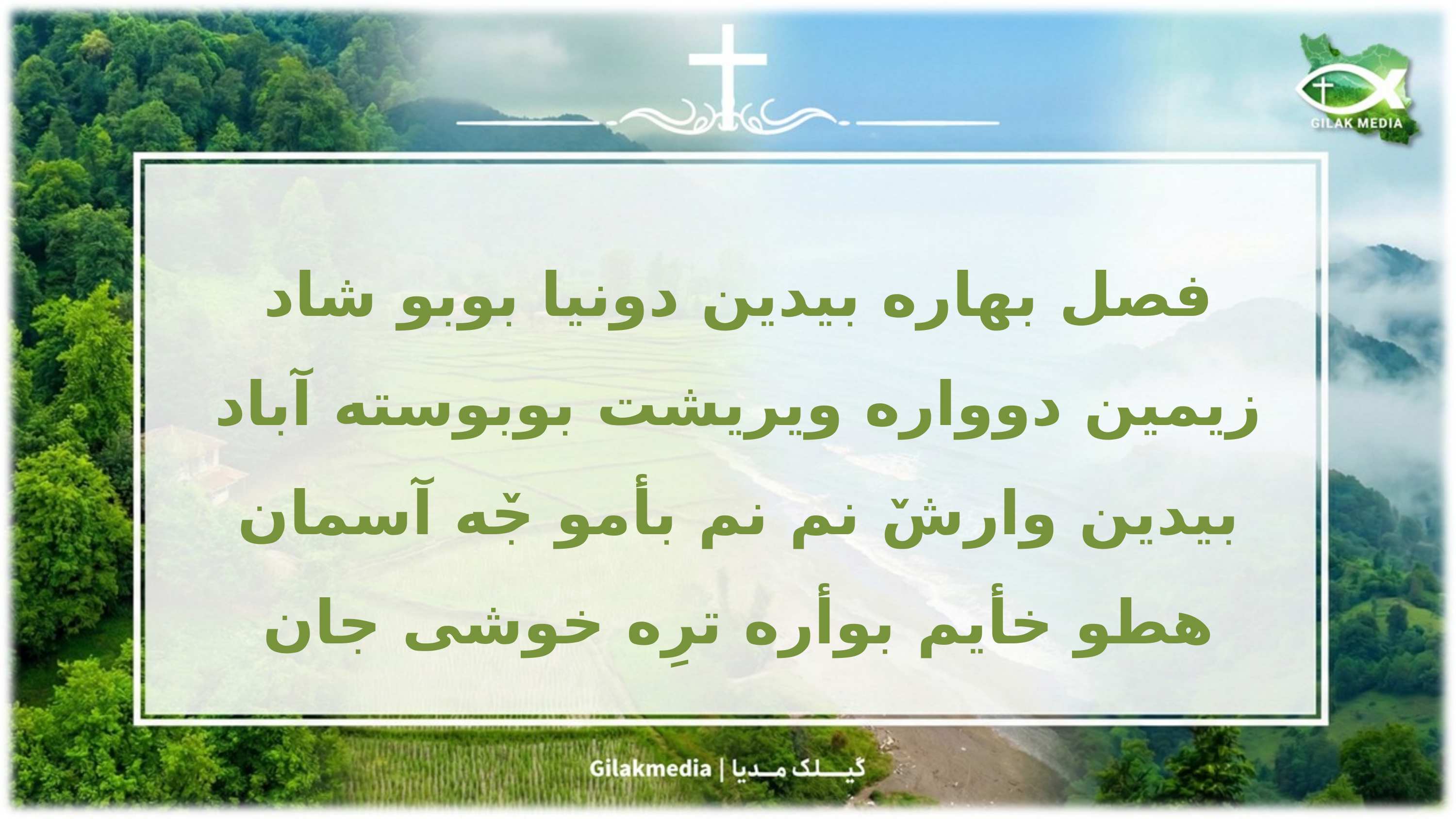

فصل بهاره بیدین دونیا بوبو شاد
زیمین دوواره ویریشت بوبوسته آباد
بیدین وارشٚ نم نم بأمو جٚه آسمان
هطو خأیم بوأره ترِه خوشی جان